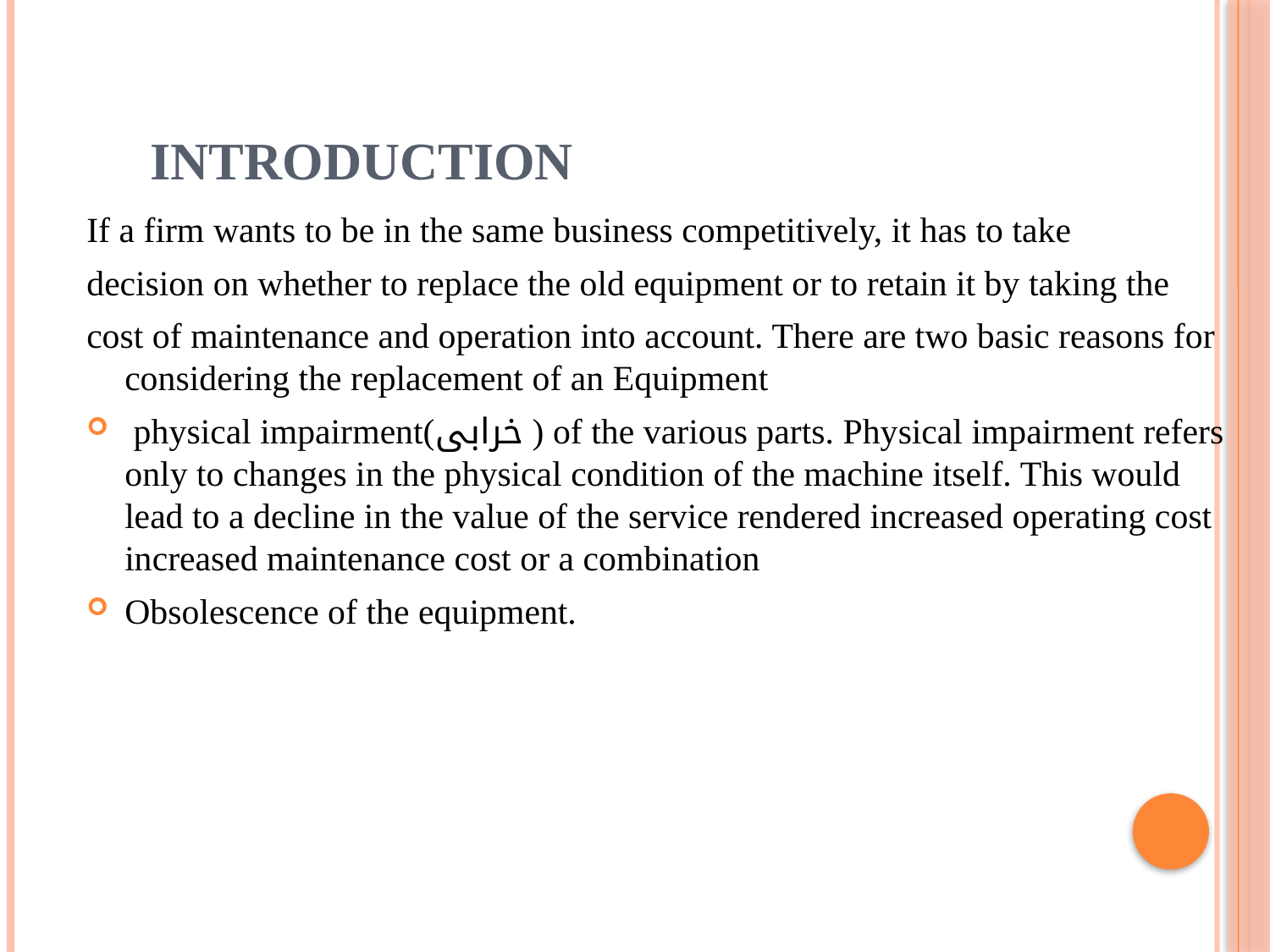

# INTRODUCTION
If a firm wants to be in the same business competitively, it has to take
decision on whether to replace the old equipment or to retain it by taking the
cost of maintenance and operation into account. There are two basic reasons for considering the replacement of an Equipment
 physical impairment(خرابی ) of the various parts. Physical impairment refers only to changes in the physical condition of the machine itself. This would lead to a decline in the value of the service rendered increased operating cost increased maintenance cost or a combination
Obsolescence of the equipment.